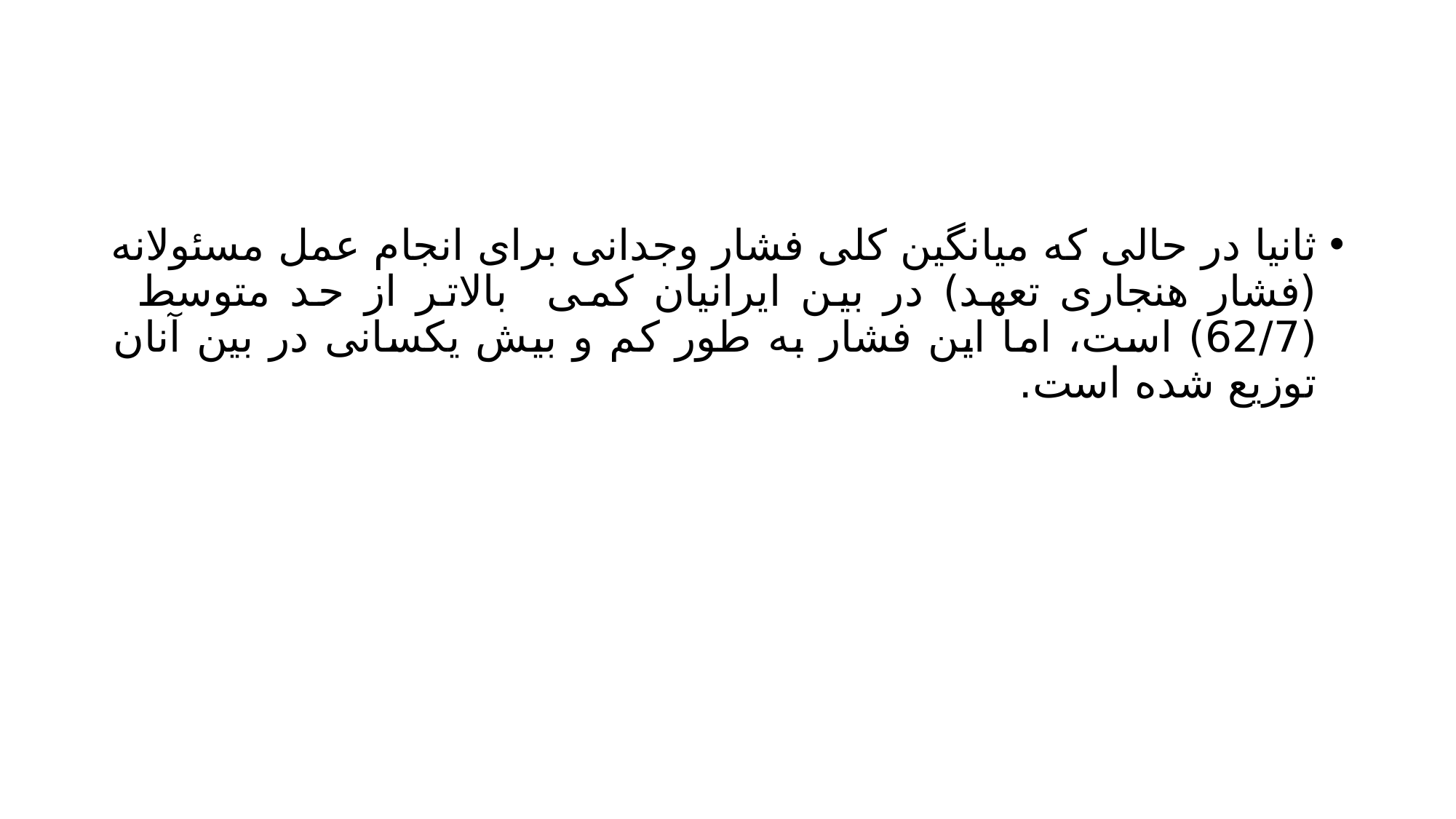

#
ثانیا در حالی که میانگین کلی فشار وجدانی برای انجام عمل مسئولانه (فشار هنجاری تعهد) در بین ایرانیان کمی  بالاتر از حد متوسط  (62/7) است، اما این فشار به طور کم و بیش یکسانی در بین آنان توزیع شده است.